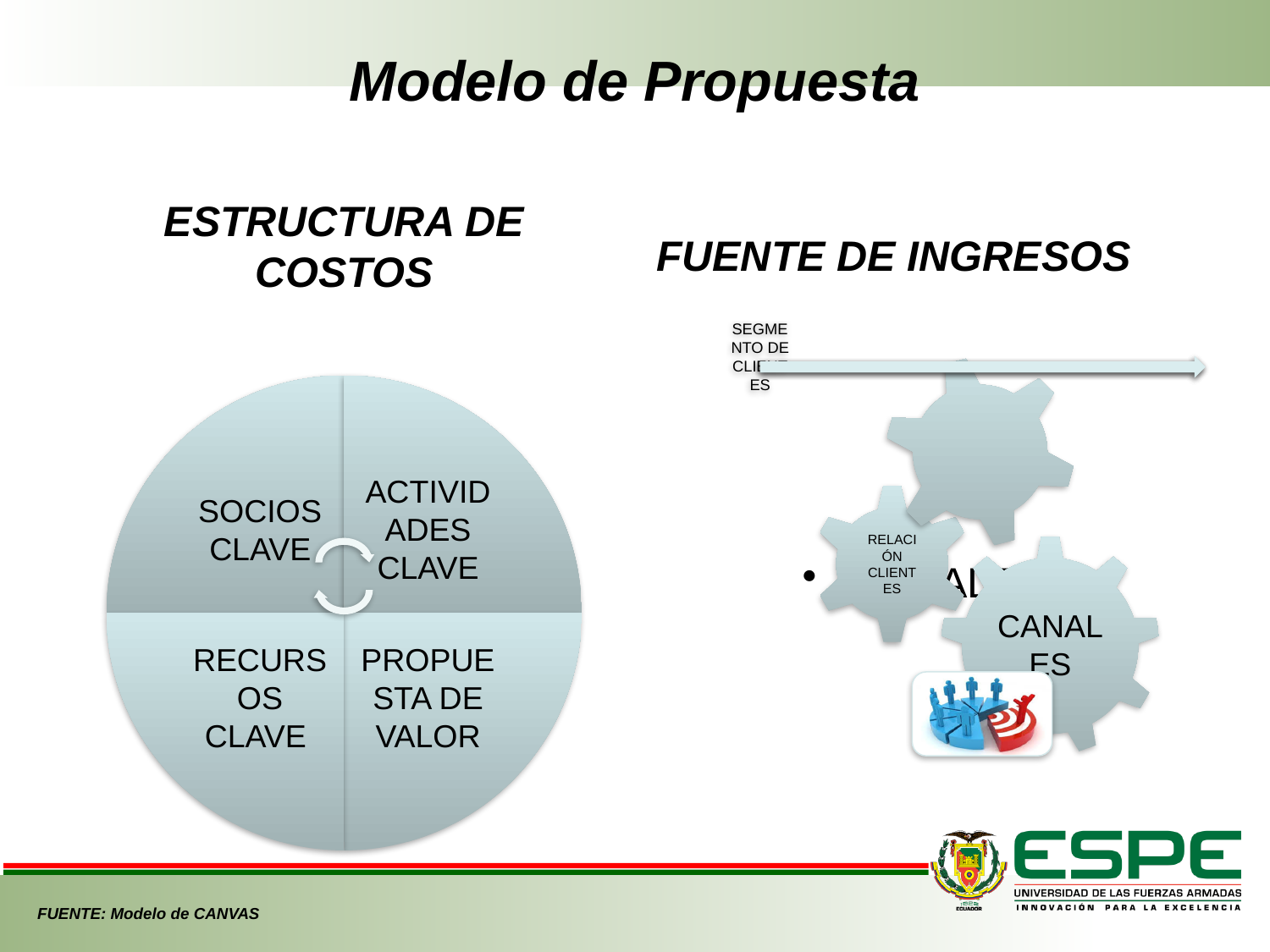

# Modelo de Propuesta
FUENTE DE INGRESOS
ESTRUCTURA DE COSTOS
SOCIOS CLAVE
ACTIVIDADES CLAVE
PROPUESTA DE VALOR
RECURSOS CLAVE
CANALES

CANALES
SEGMENTO DE CLIENTES
RELACIÓN CLIENTES
FUENTE: Modelo de CANVAS